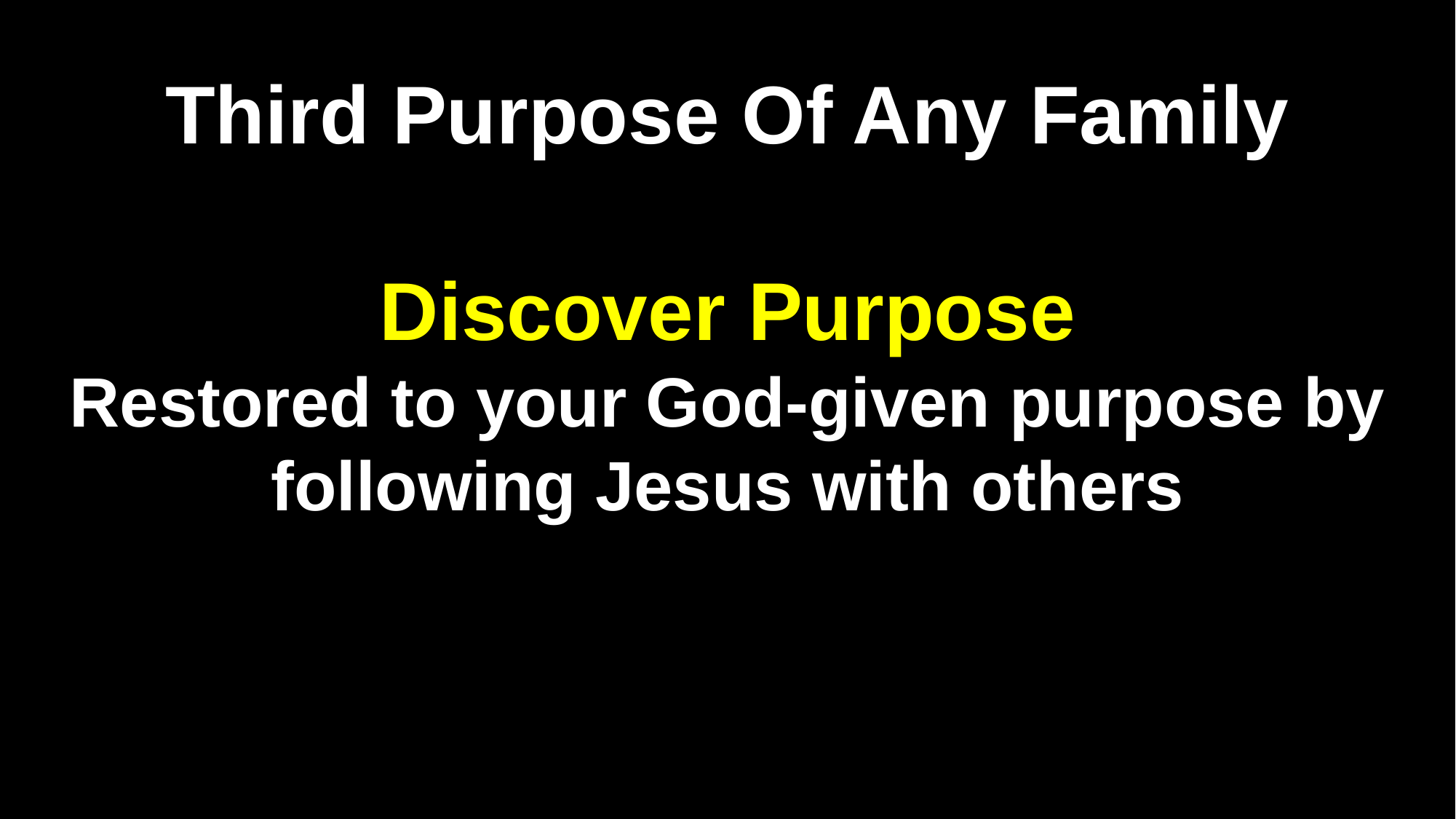

Third Purpose Of Any Family

Discover Purpose
Restored to your God-given purpose by following Jesus with others